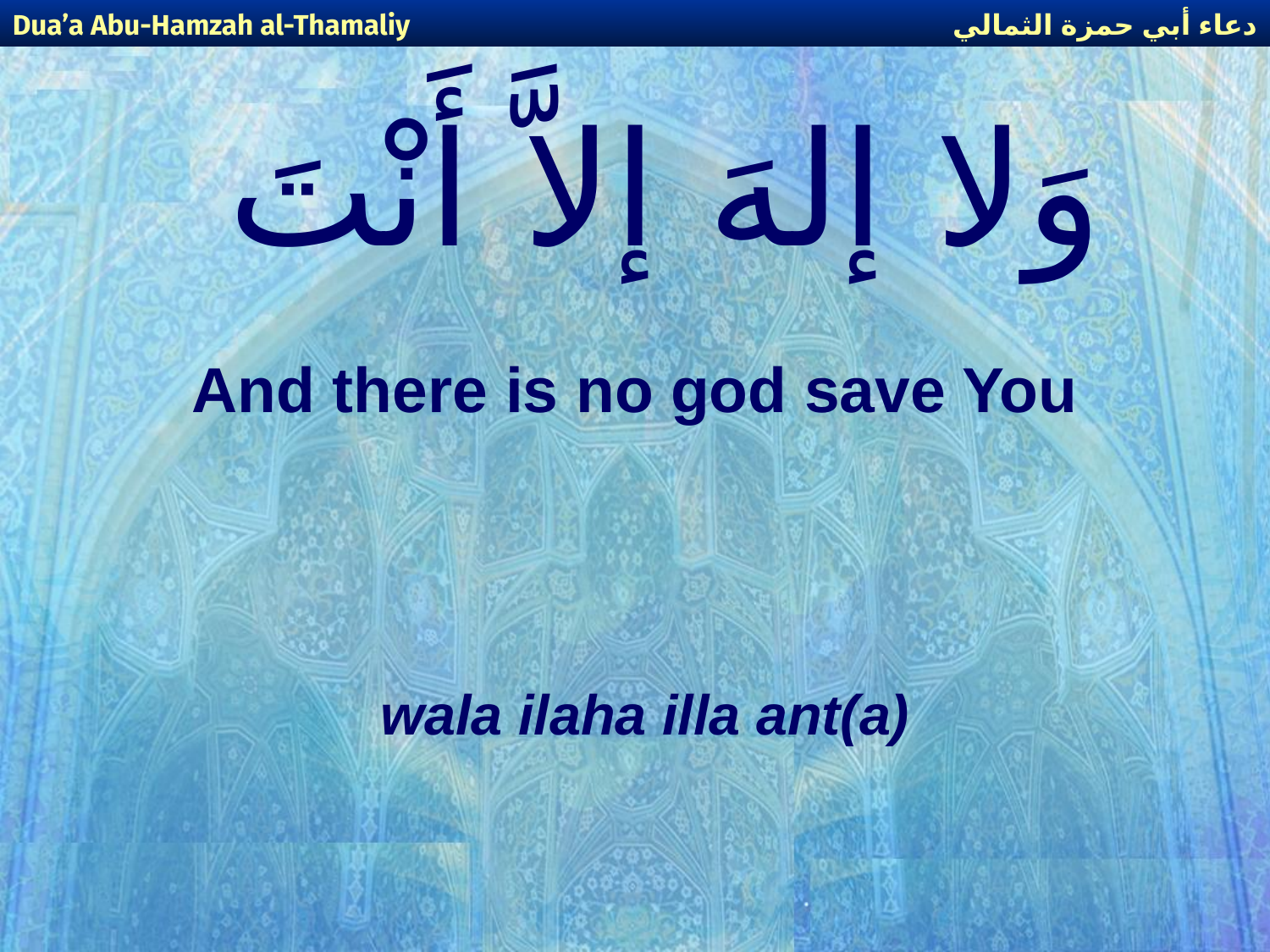

دعاء أبي حمزة الثمالي
Dua’a Abu-Hamzah al-Thamaliy
# وَلا إلهَ إلاَّ أَنْتَ
And there is no god save You
wala ilaha illa ant(a)